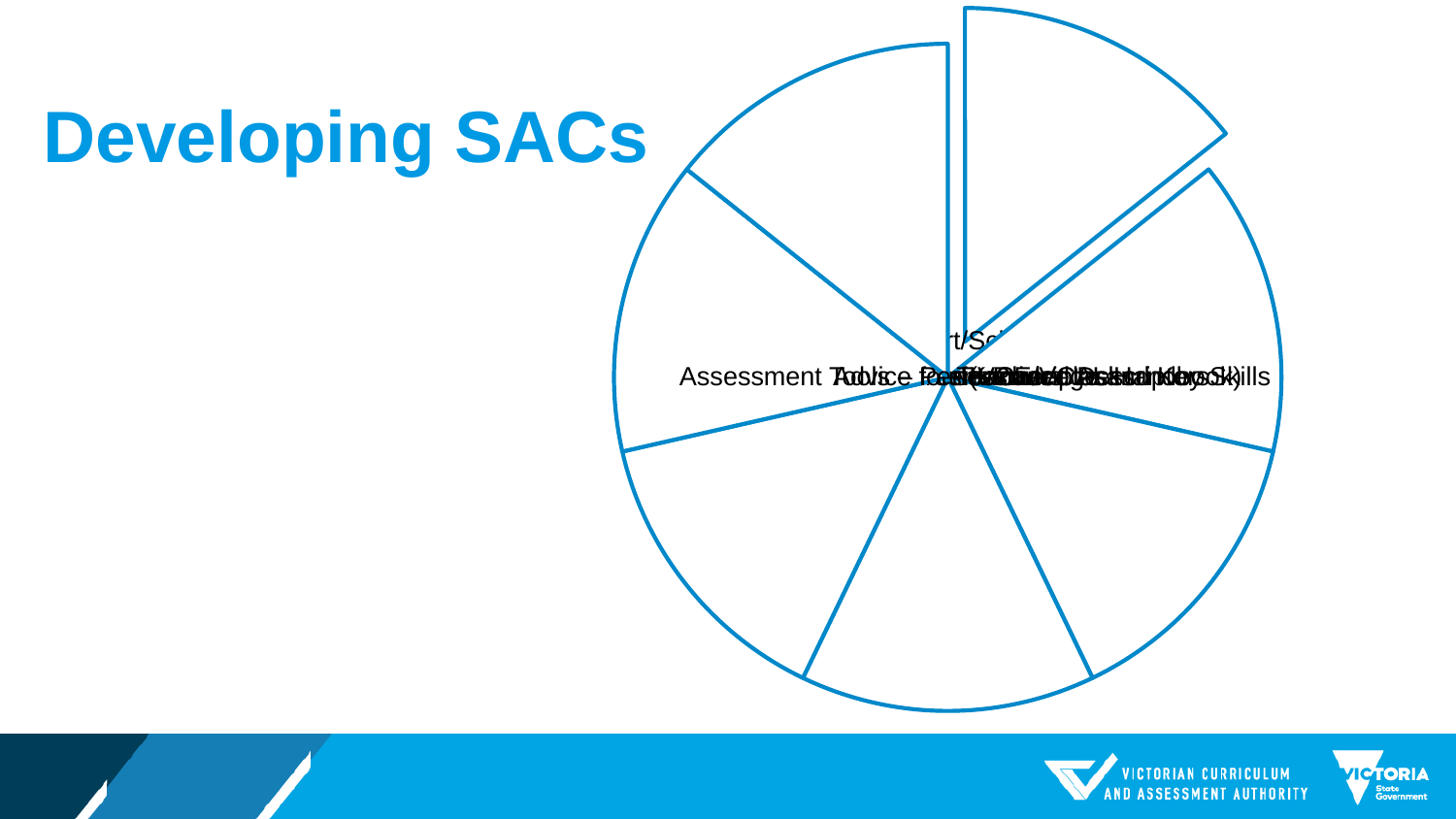

Student Cohort/School Context
Study Design: Outcome, Key Knowledge and Key Skills
Study Design Assessment tasks
VCE Assessment Principles
Authentication Procedures (VCE/VCAL Handbook)
Advice for Teachers
Assessment Tools – Performance Descriptors
# Developing SACs